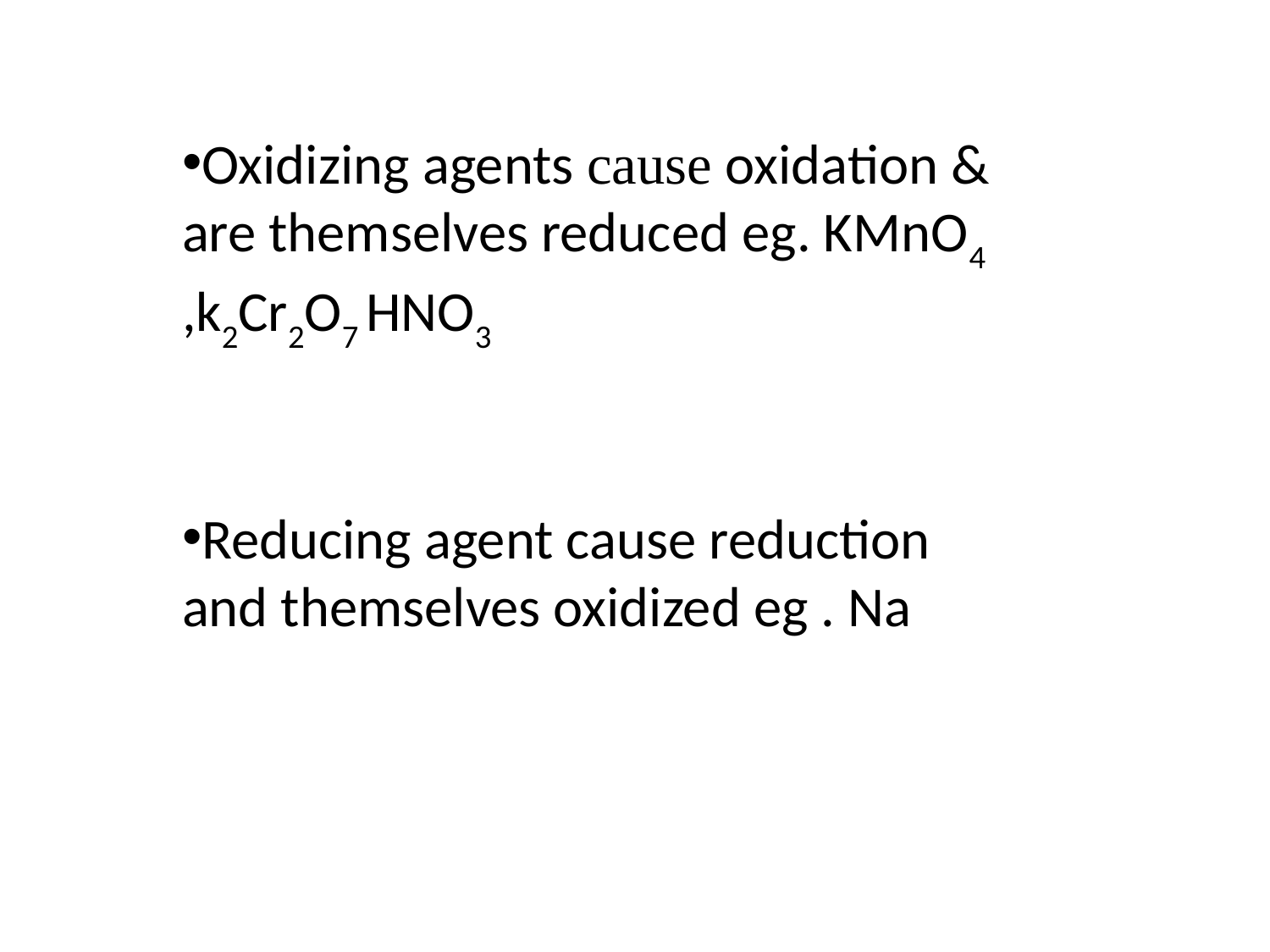

Oxidizing agents cause oxidation & are themselves reduced eg. KMnO4 ,k2Cr2O7 HNO3

Reducing agent cause reduction and themselves oxidized eg . Na